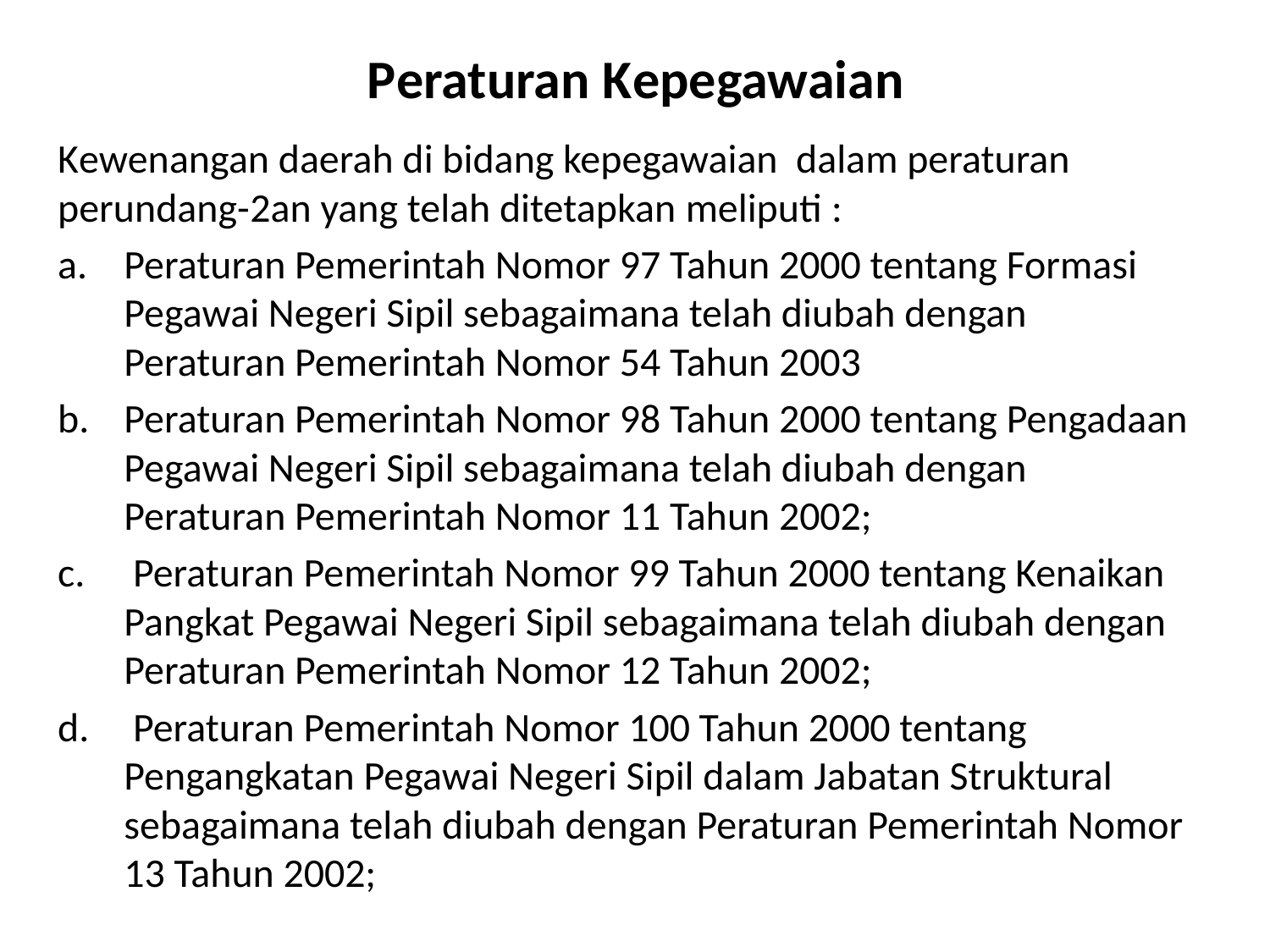

# Peraturan Kepegawaian
Kewenangan daerah di bidang kepegawaian  dalam peraturan perundang-2an yang telah ditetapkan meliputi :
Peraturan Pemerintah Nomor 97 Tahun 2000 tentang Formasi Pegawai Negeri Sipil sebagaimana telah diubah dengan Peraturan Pemerintah Nomor 54 Tahun 2003
Peraturan Pemerintah Nomor 98 Tahun 2000 tentang Pengadaan Pegawai Negeri Sipil sebagaimana telah diubah dengan Peraturan Pemerintah Nomor 11 Tahun 2002;
 Peraturan Pemerintah Nomor 99 Tahun 2000 tentang Kenaikan Pangkat Pegawai Negeri Sipil sebagaimana telah diubah dengan Peraturan Pemerintah Nomor 12 Tahun 2002;
 Peraturan Pemerintah Nomor 100 Tahun 2000 tentang Pengangkatan Pegawai Negeri Sipil dalam Jabatan Struktural sebagaimana telah diubah dengan Peraturan Pemerintah Nomor 13 Tahun 2002;